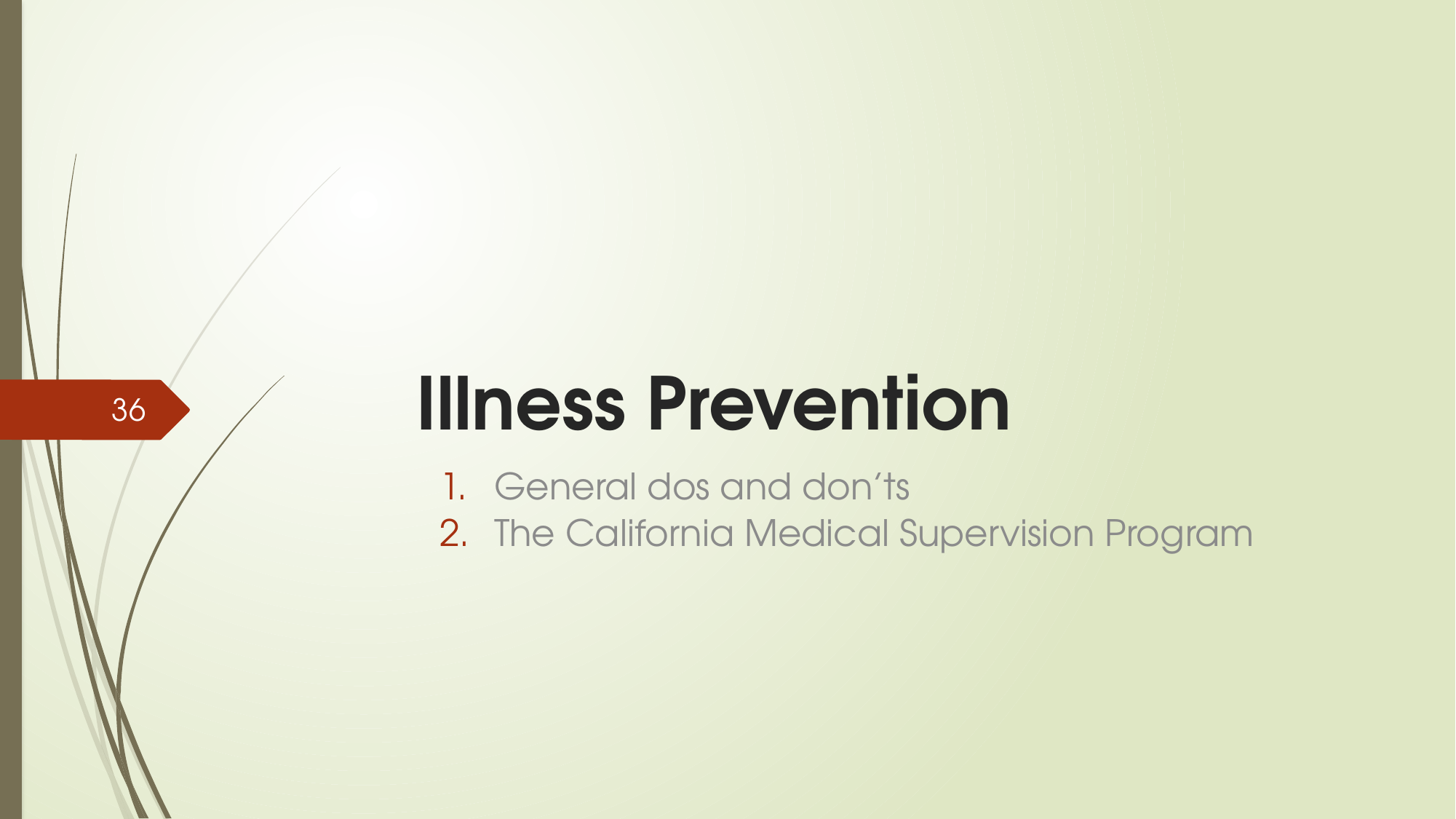

# Illness Prevention
36
General dos and don’ts
The California Medical Supervision Program